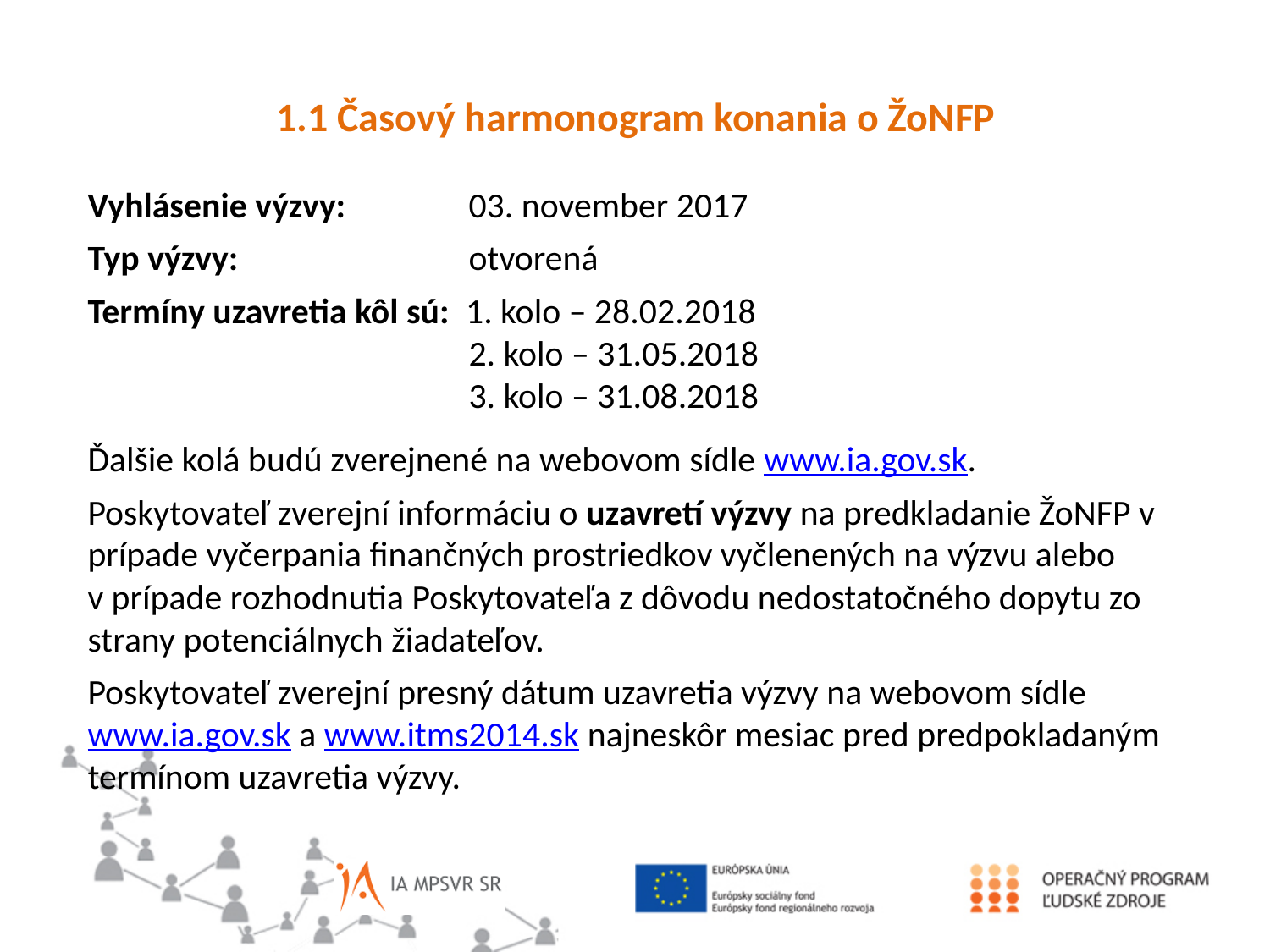

1.1 Časový harmonogram konania o ŽoNFP
Vyhlásenie výzvy:	03. november 2017
Typ výzvy:		otvorená
Termíny uzavretia kôl sú:  1. kolo – 28.02.2018
			2. kolo – 31.05.2018
			3. kolo – 31.08.2018

Ďalšie kolá budú zverejnené na webovom sídle www.ia.gov.sk.
Poskytovateľ zverejní informáciu o uzavretí výzvy na predkladanie ŽoNFP v prípade vyčerpania finančných prostriedkov vyčlenených na výzvu alebo v prípade rozhodnutia Poskytovateľa z dôvodu nedostatočného dopytu zo strany potenciálnych žiadateľov.
Poskytovateľ zverejní presný dátum uzavretia výzvy na webovom sídle www.ia.gov.sk a www.itms2014.sk najneskôr mesiac pred predpokladaným termínom uzavretia výzvy.